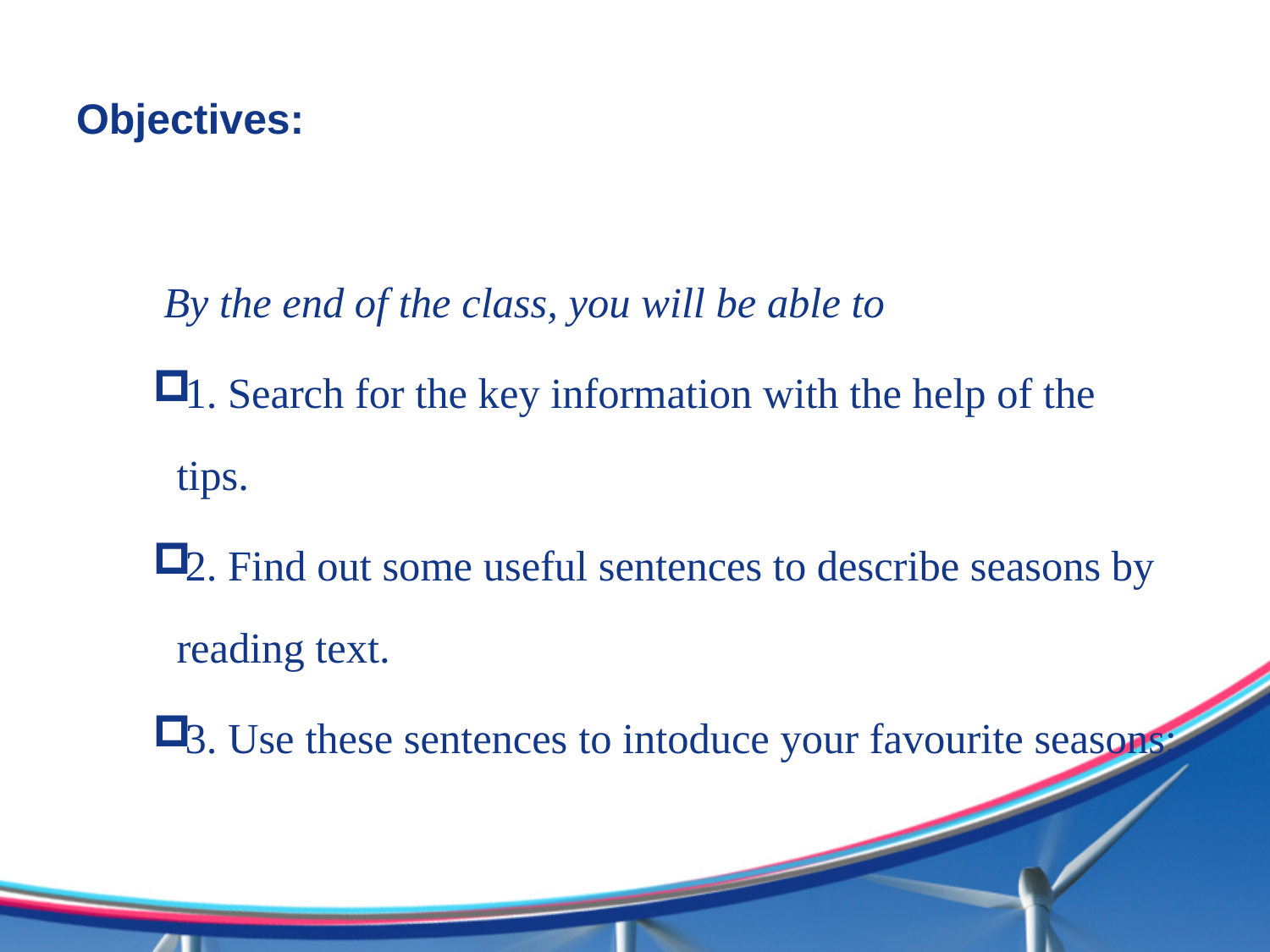

# Objectives:
 By the end of the class, you will be able to
1. Search for the key information with the help of the tips.
2. Find out some useful sentences to describe seasons by reading text.
3. Use these sentences to intoduce your favourite seasons;